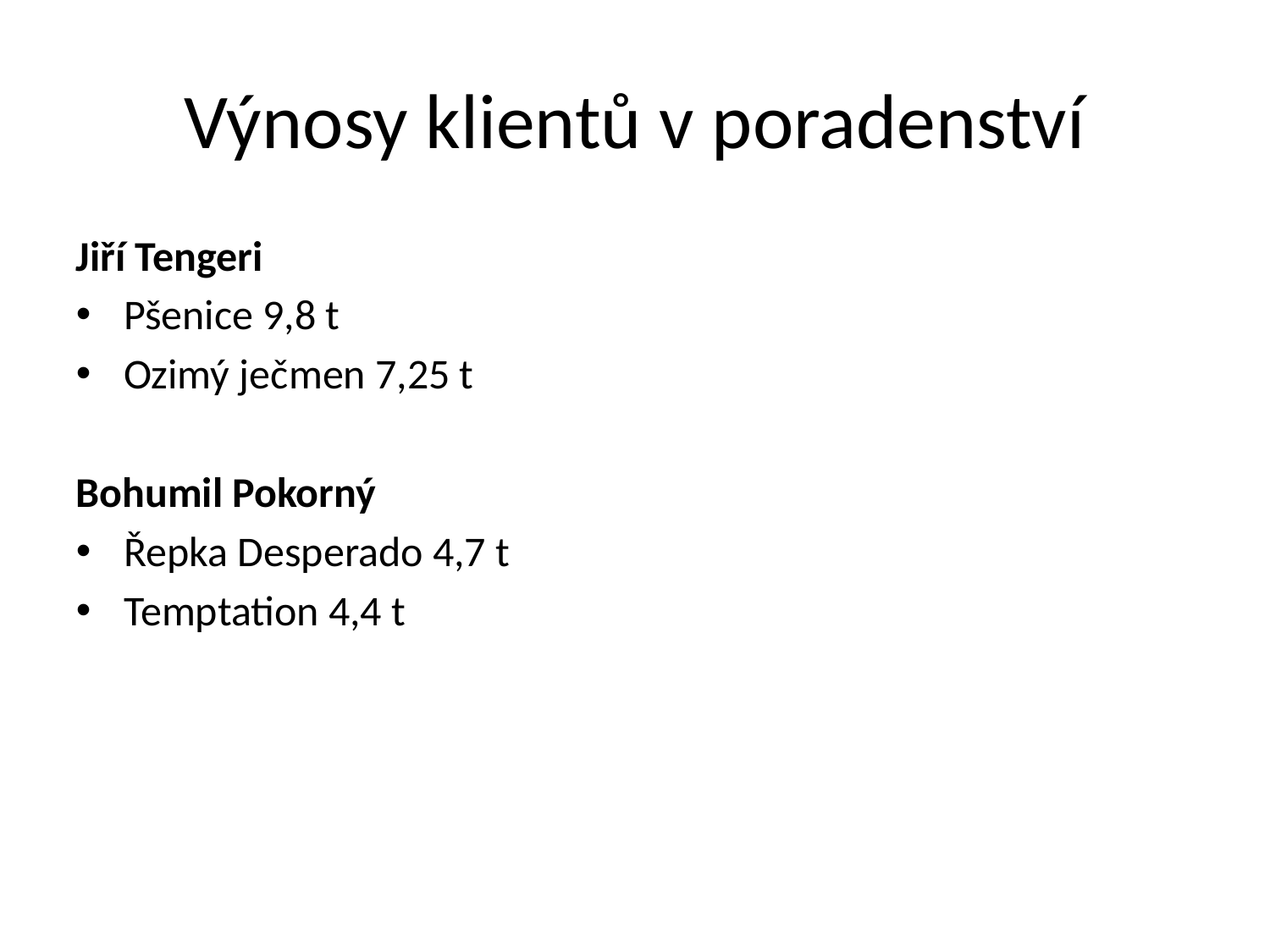

# Výnosy klientů v poradenství
Jiří Tengeri
Pšenice 9,8 t
Ozimý ječmen 7,25 t

Bohumil Pokorný
Řepka Desperado 4,7 t
Temptation 4,4 t